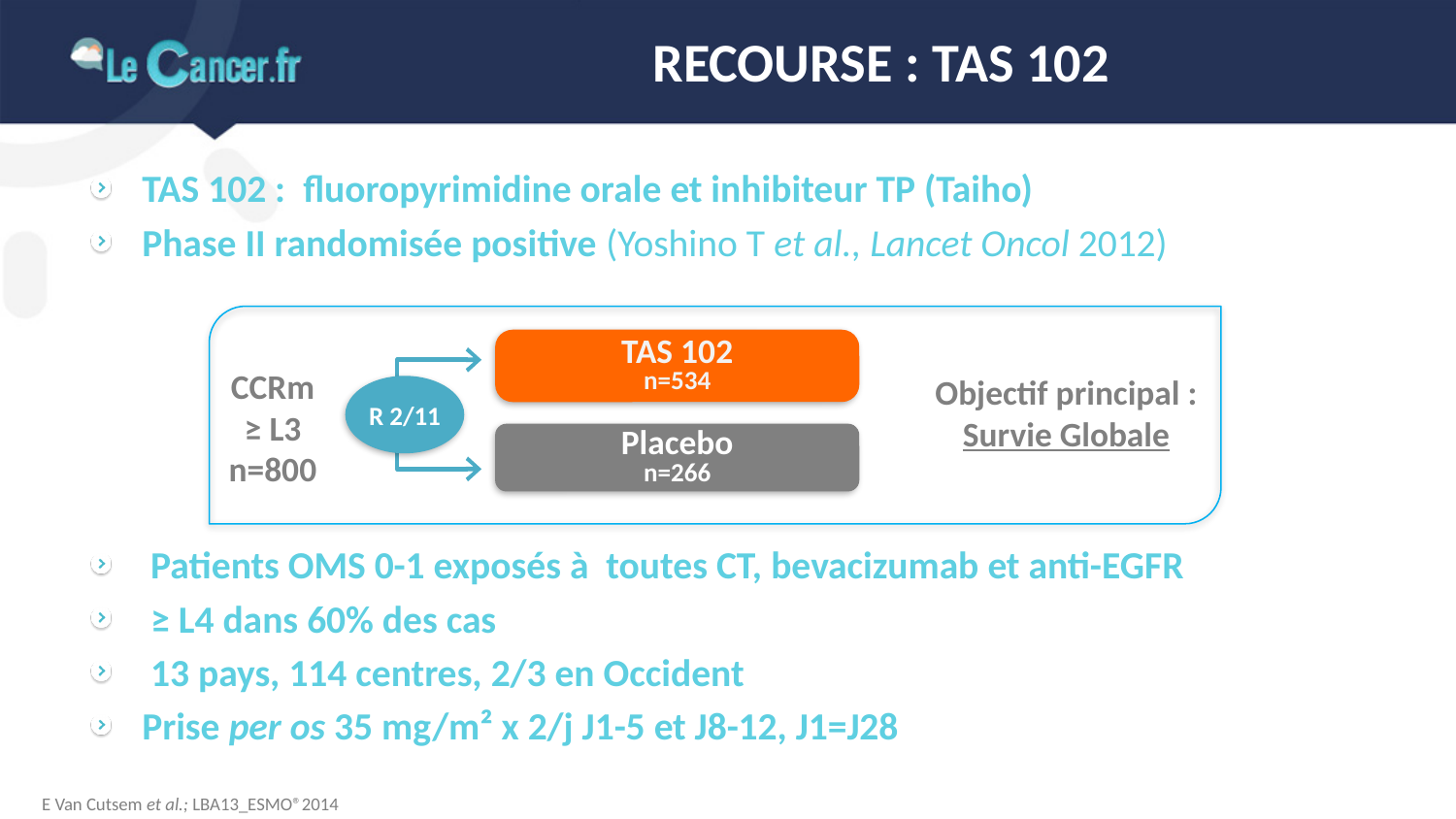

# RECOURSE : TAS 102
TAS 102 :  fluoropyrimidine orale et inhibiteur TP (Taiho)
Phase II randomisée positive (Yoshino T et al., Lancet Oncol 2012)

 Patients OMS 0-1 exposés à  toutes CT, bevacizumab et anti-EGFR
 ≥ L4 dans 60% des cas
 13 pays, 114 centres, 2/3 en Occident
Prise per os 35 mg/m² x 2/j J1-5 et J8-12, J1=J28

TAS 102
n=534
CCRm
≥ L3
n=800

Objectif principal :
Survie Globale
R 2/11
Placebo
n=266
E Van Cutsem et al.; LBA13_ESMO 2014

E Van Cutsem et al.; LBA13_ESMO®2014